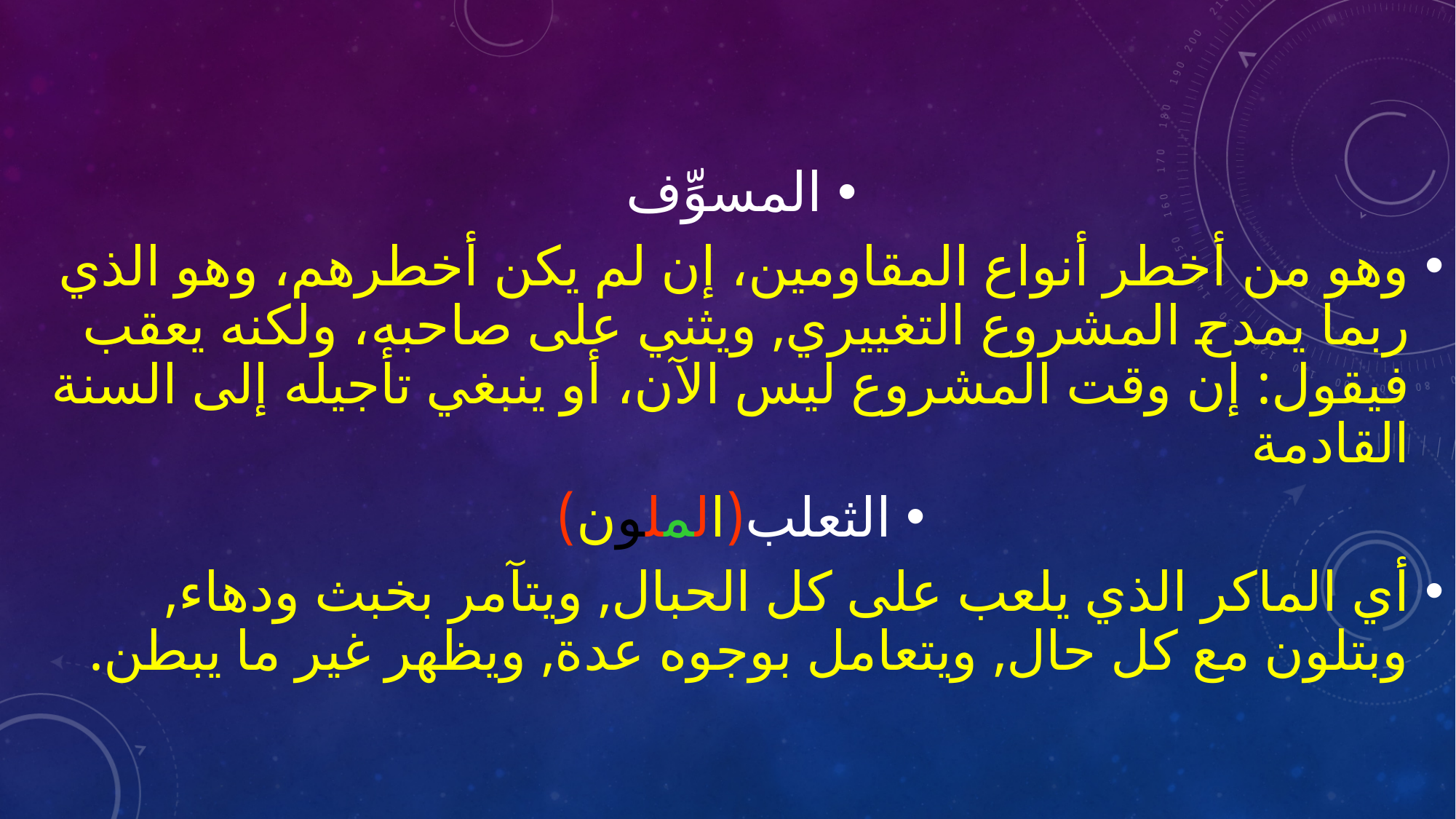

المسوِّف
وهو من أخطر أنواع المقاومين، إن لم يكن أخطرهم، وهو الذي ربما يمدح المشروع التغييري, ويثني على صاحبه، ولكنه يعقب فيقول: إن وقت المشروع ليس الآن، أو ينبغي تأجيله إلى السنة القادمة
الثعلب(الملون)
أي الماكر الذي يلعب على كل الحبال, ويتآمر بخبث ودهاء, وبتلون مع كل حال, ويتعامل بوجوه عدة, ويظهر غير ما يبطن.